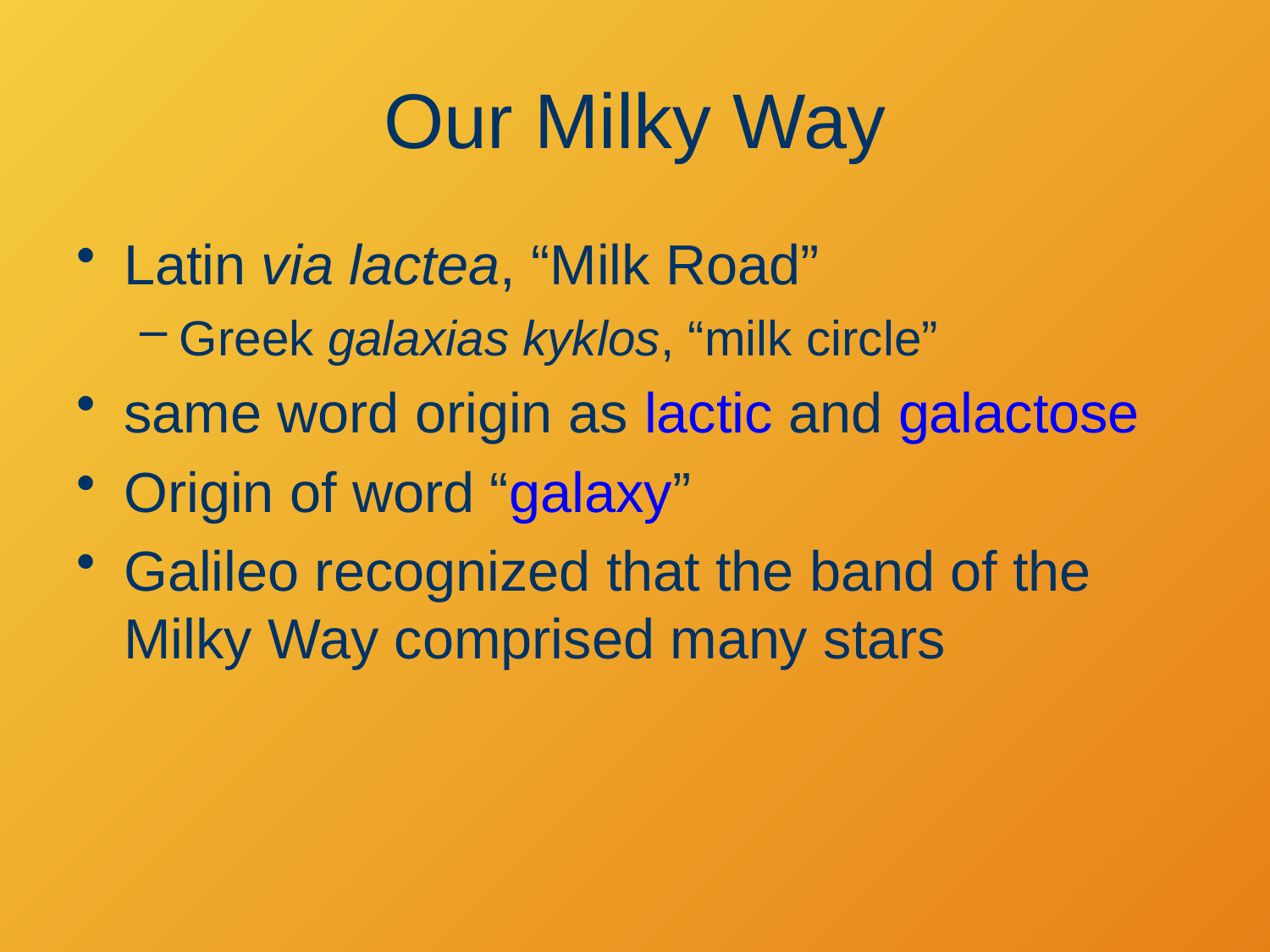

# Our Milky Way
Latin via lactea, “Milk Road”
Greek galaxias kyklos, “milk circle”
same word origin as lactic and galactose
Origin of word “galaxy”
Galileo recognized that the band of the Milky Way comprised many stars